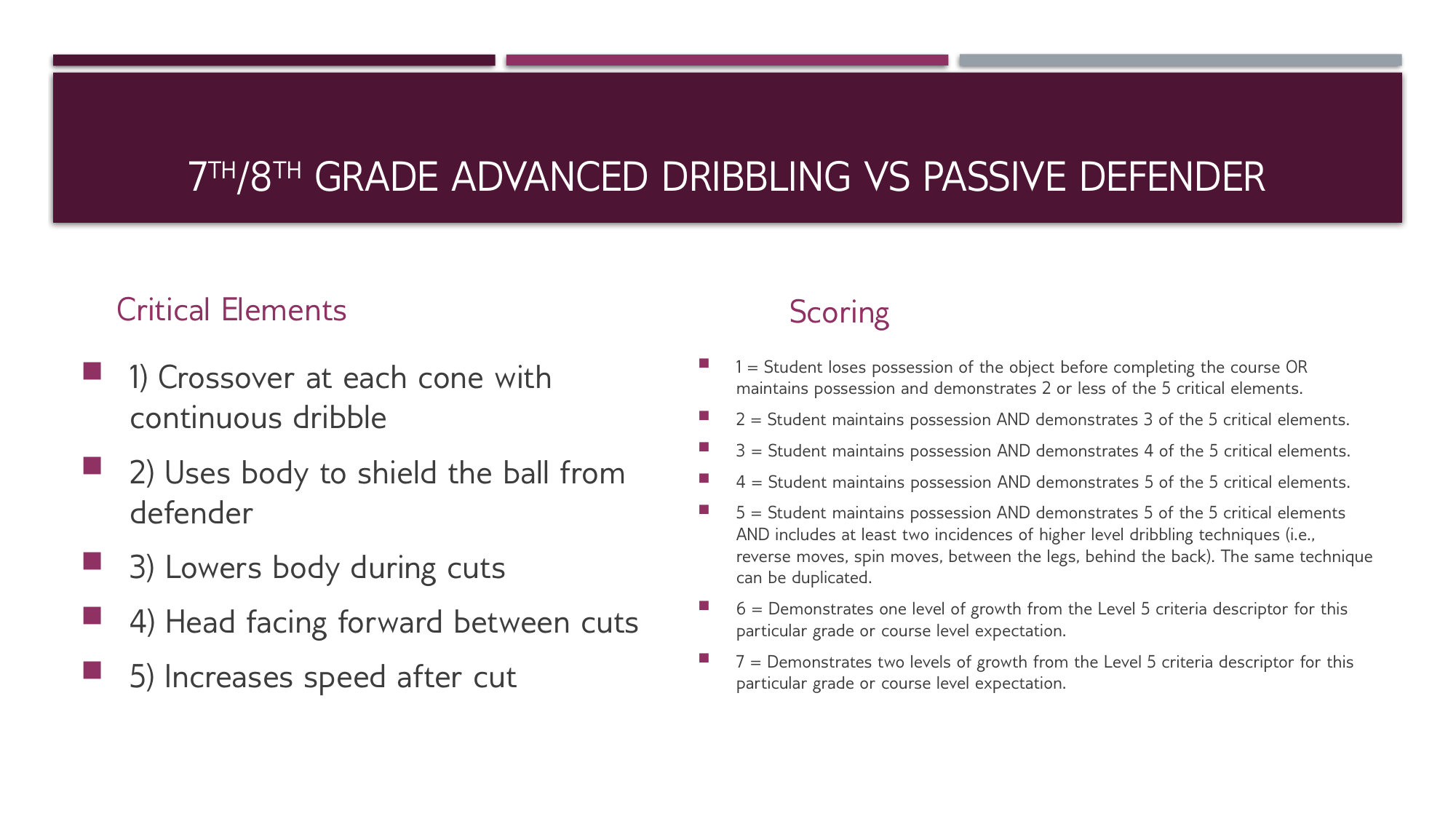

# 7th/8th grade advanced dribbling vs passive defender
Critical Elements
Scoring
1) Crossover at each cone with continuous dribble
2) Uses body to shield the ball from defender
3) Lowers body during cuts
4) Head facing forward between cuts
5) Increases speed after cut

1 = Student loses possession of the object before completing the course OR maintains possession and demonstrates 2 or less of the 5 critical elements.
2 = Student maintains possession AND demonstrates 3 of the 5 critical elements.
3 = Student maintains possession AND demonstrates 4 of the 5 critical elements.
4 = Student maintains possession AND demonstrates 5 of the 5 critical elements.
5 = Student maintains possession AND demonstrates 5 of the 5 critical elements AND includes at least two incidences of higher level dribbling techniques (i.e., reverse moves, spin moves, between the legs, behind the back). The same technique can be duplicated.
6 = Demonstrates one level of growth from the Level 5 criteria descriptor for this particular grade or course level expectation.
7 = Demonstrates two levels of growth from the Level 5 criteria descriptor for this particular grade or course level expectation.